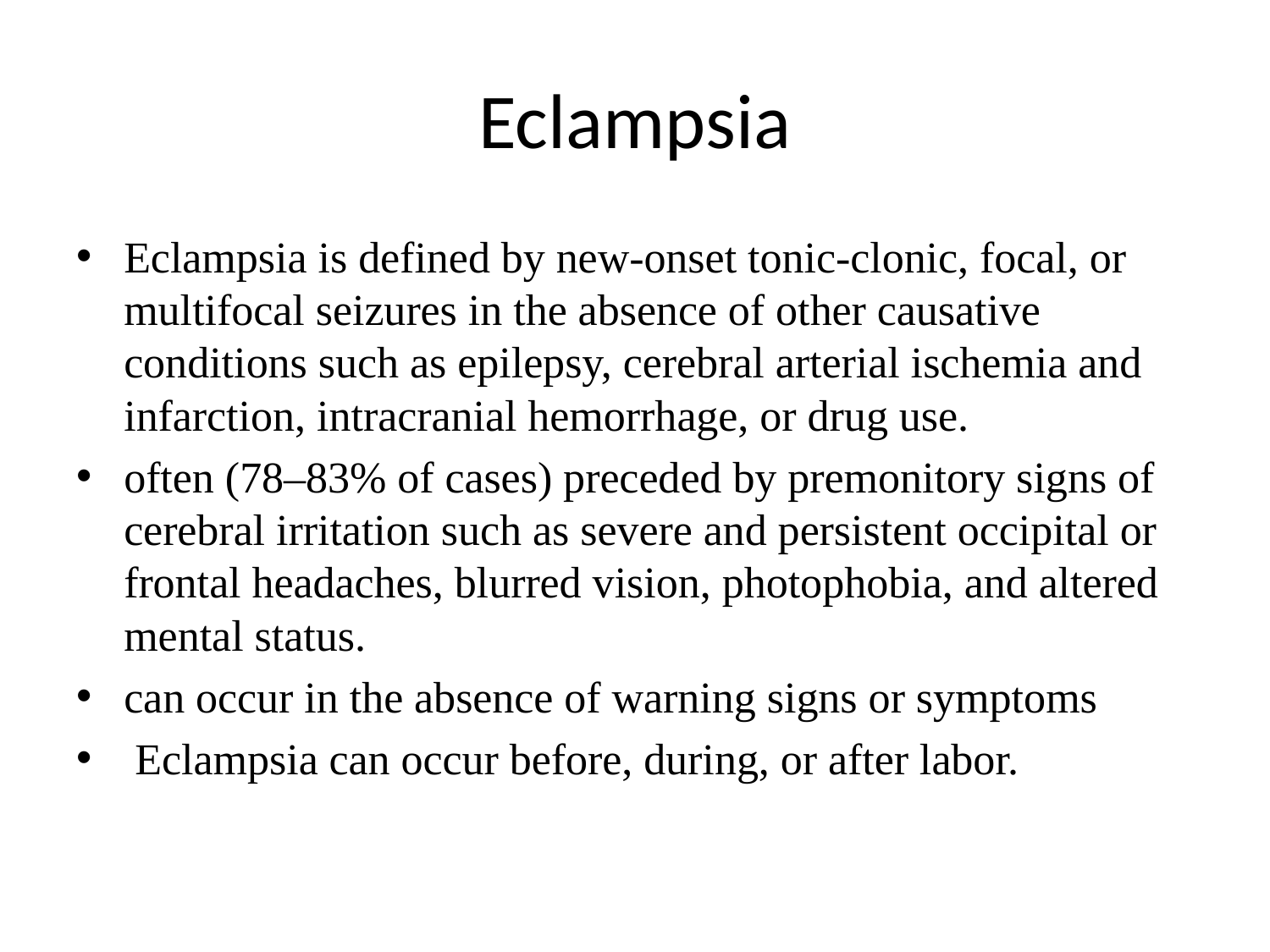

# Eclampsia
Eclampsia is defined by new-onset tonic-clonic, focal, or multifocal seizures in the absence of other causative conditions such as epilepsy, cerebral arterial ischemia and infarction, intracranial hemorrhage, or drug use.
often (78–83% of cases) preceded by premonitory signs of cerebral irritation such as severe and persistent occipital or frontal headaches, blurred vision, photophobia, and altered mental status.
can occur in the absence of warning signs or symptoms
 Eclampsia can occur before, during, or after labor.